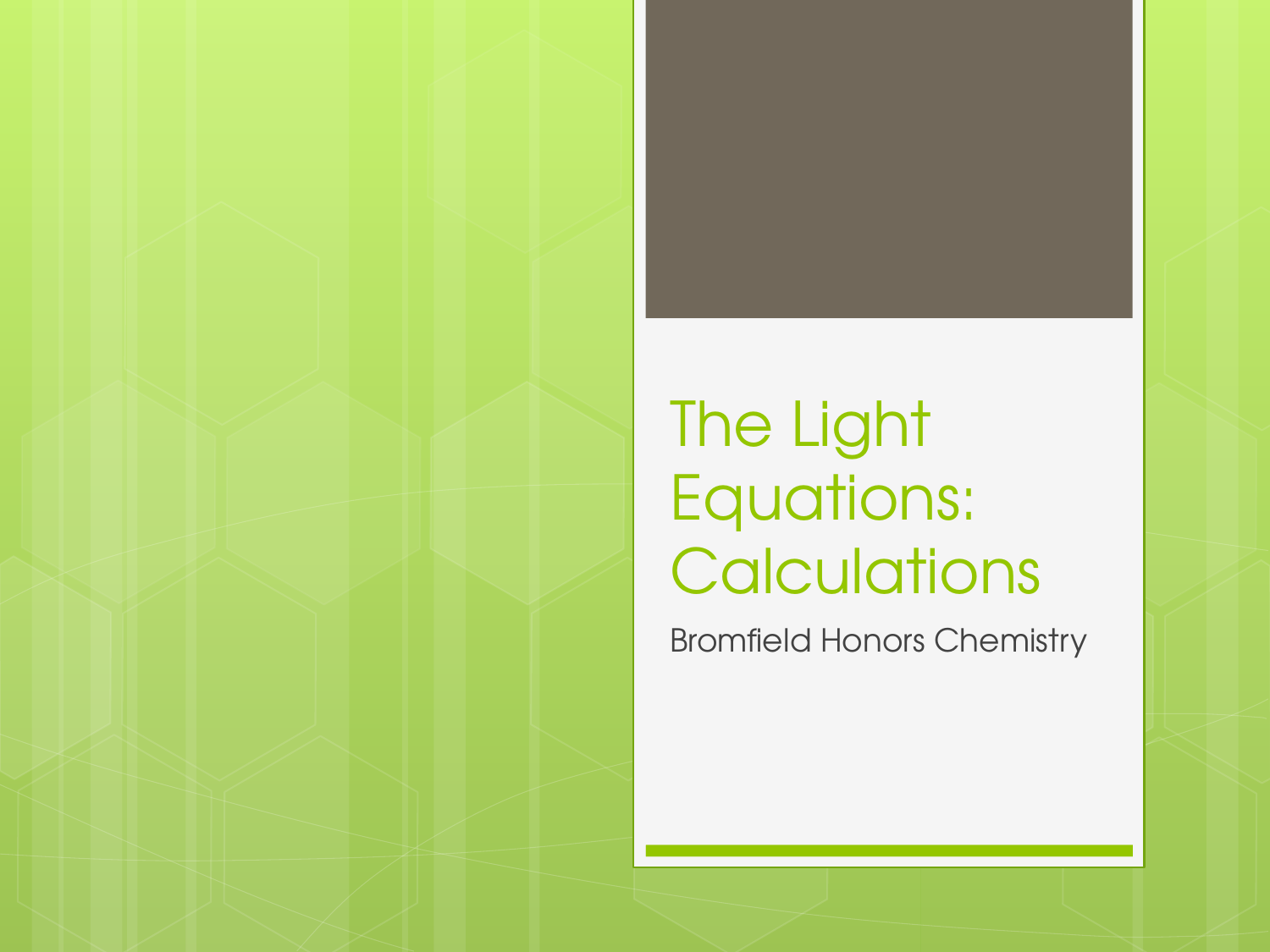

# The Light Equations:  Calculations
Bromfield Honors Chemistry